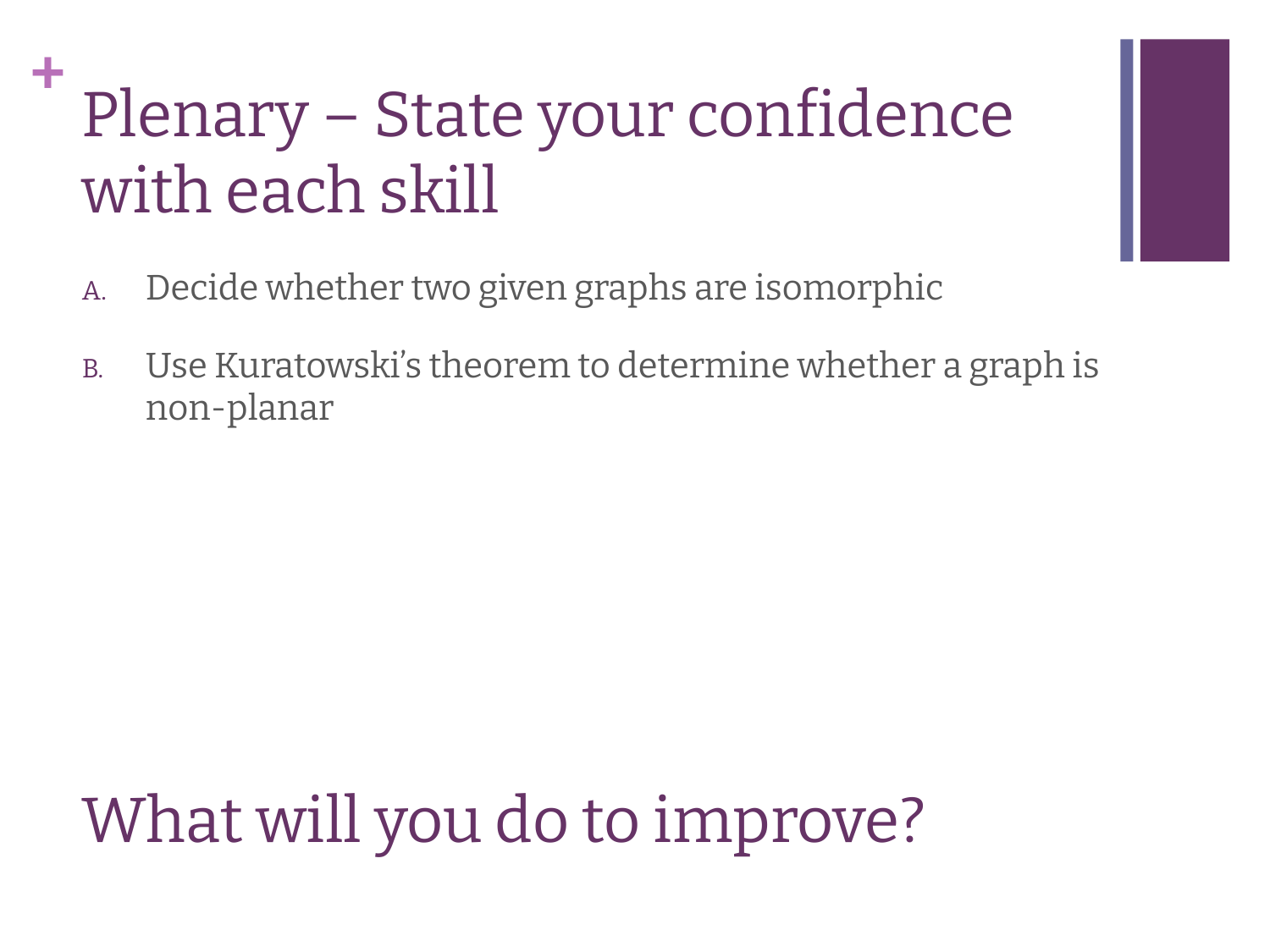

# Plenary – State your confidence with each skill
Decide whether two given graphs are isomorphic
Use Kuratowski’s theorem to determine whether a graph is non-planar
What will you do to improve?